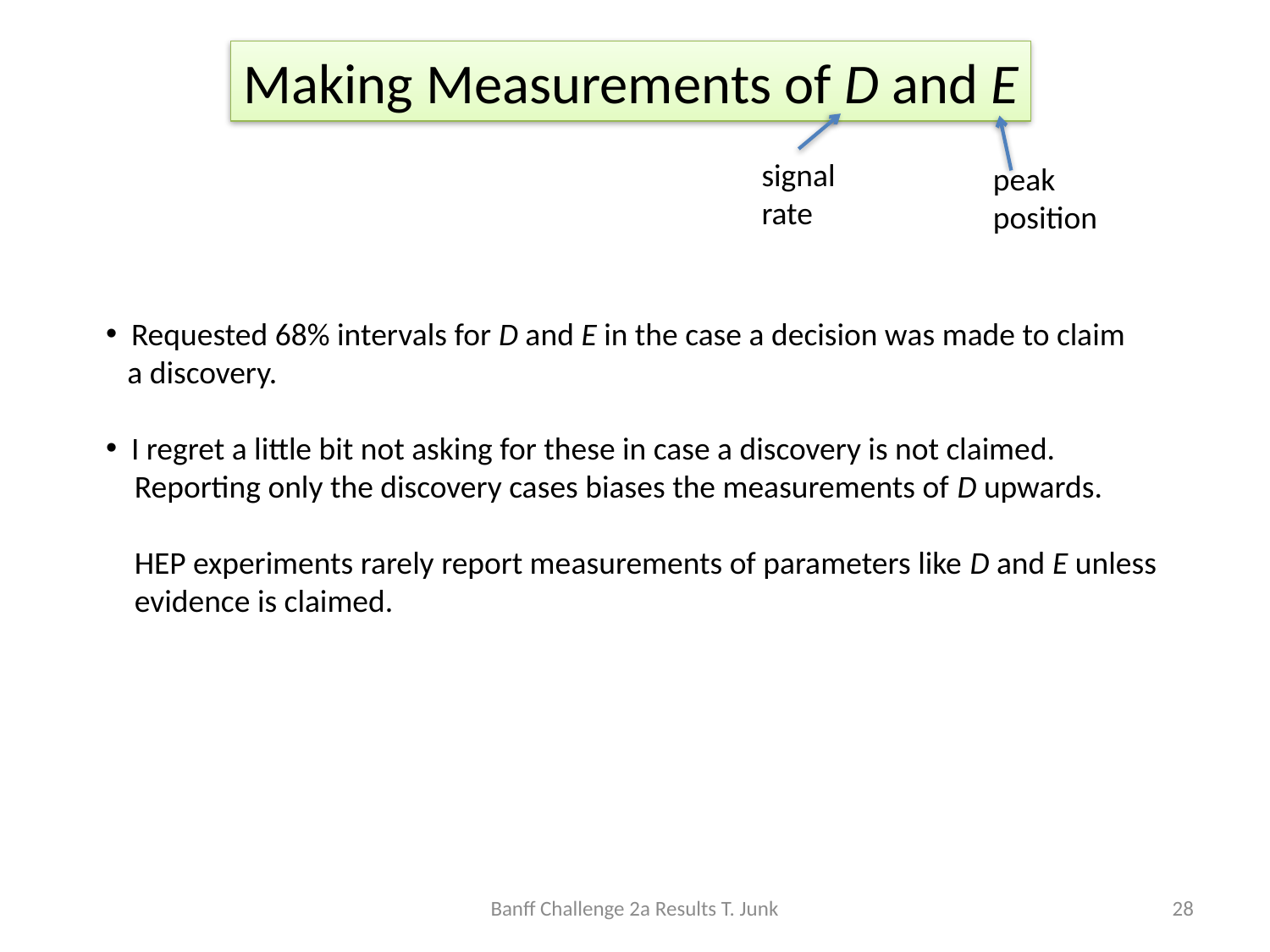

Making Measurements of D and E
signal
rate
peak
position
  Requested 68% intervals for D and E in the case a decision was made to claim
   a discovery.

  I regret a little bit not asking for these in case a discovery is not claimed.
    Reporting only the discovery cases biases the measurements of D upwards.

    HEP experiments rarely report measurements of parameters like D and E unless
    evidence is claimed.
Banff Challenge 2a Results T. Junk
28